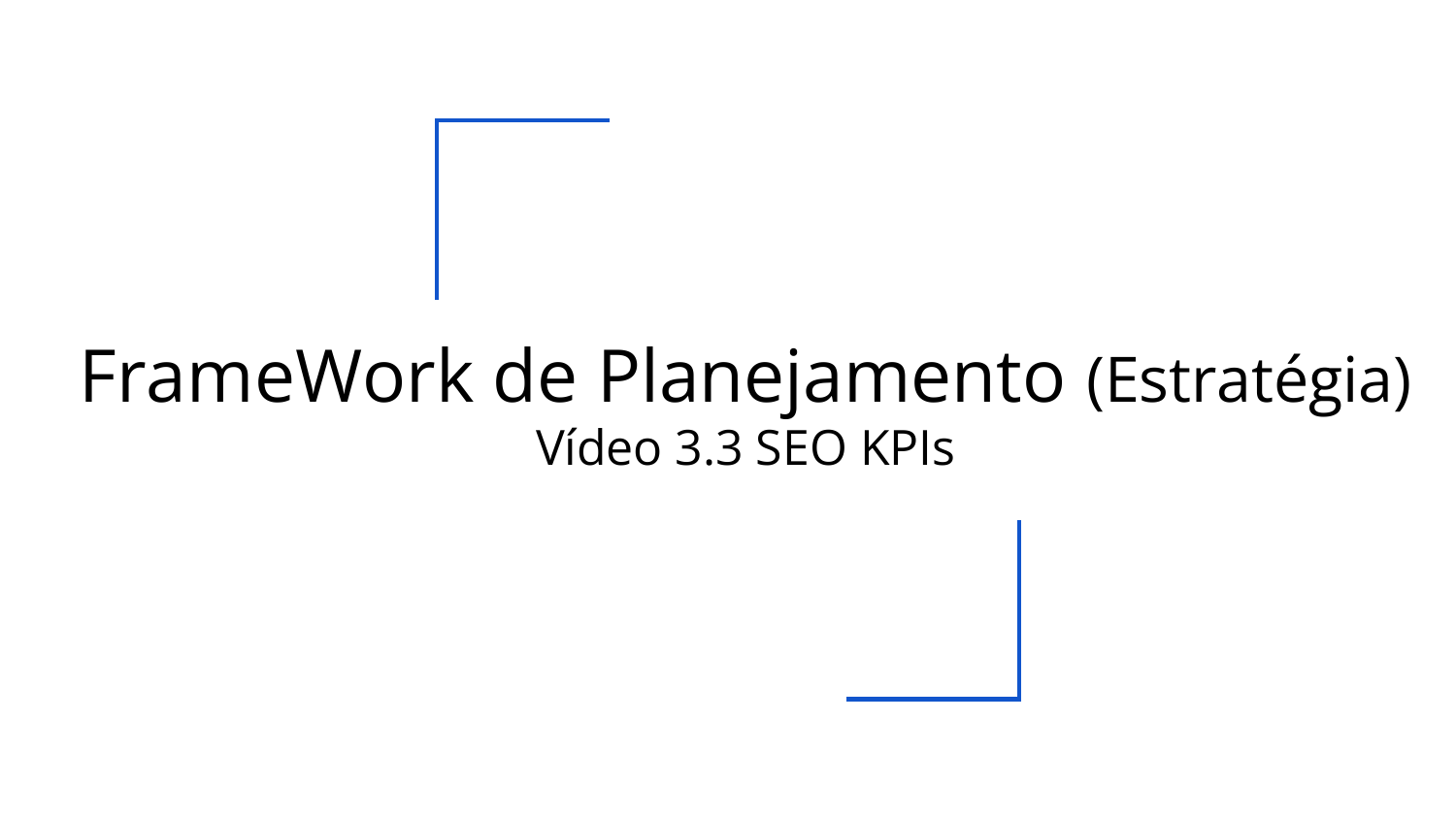

# FrameWork de Planejamento (Estratégia)
Vídeo 3.3 SEO KPIs